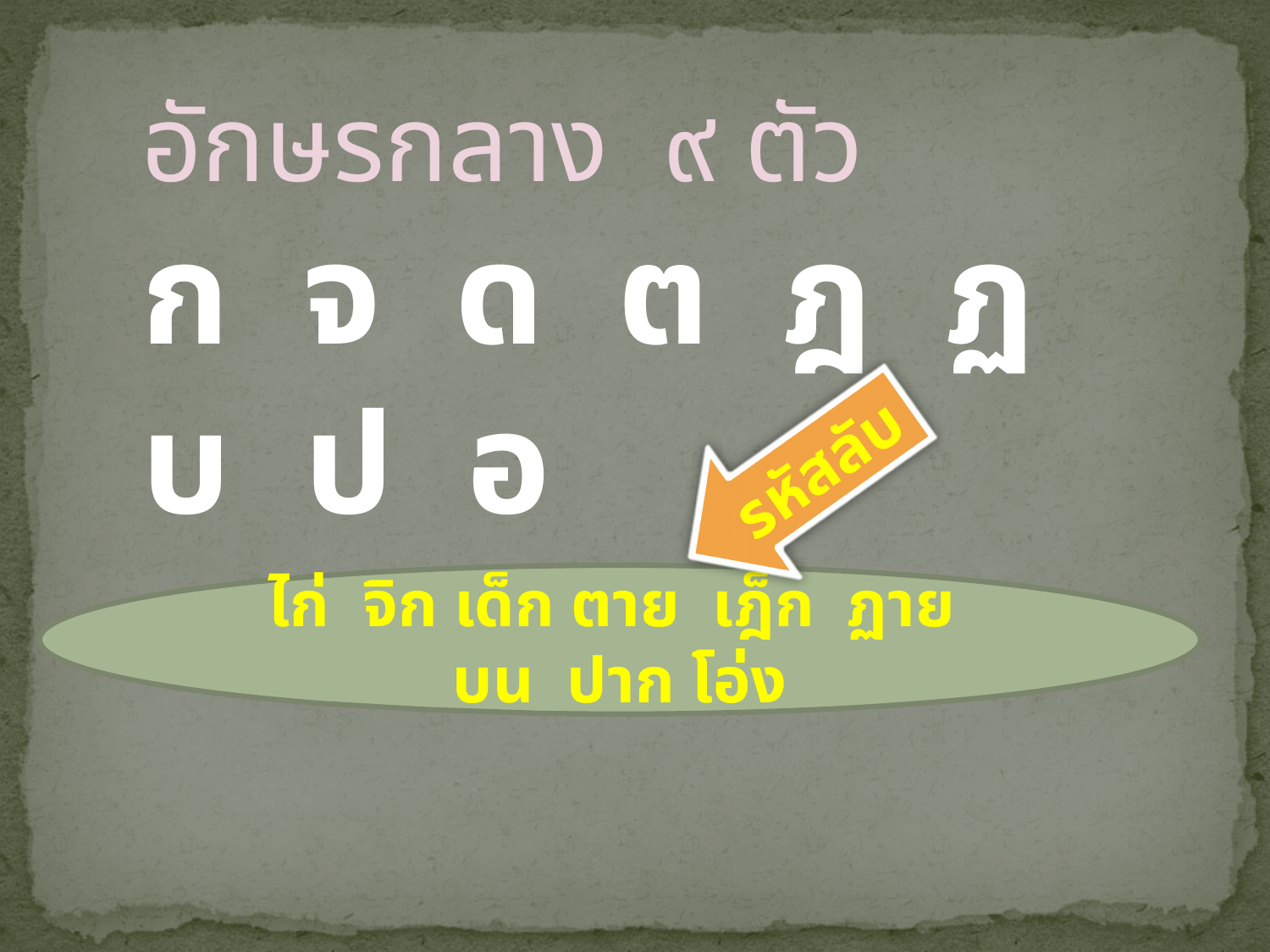

อักษรกลาง  ๙ ตัว
ก  จ  ด  ต  ฎ  ฏ  บ  ป  อ
รหัสลับ
ไก่  จิก เด็ก ตาย  เฎ็ก  ฏาย  บน  ปาก โอ่ง